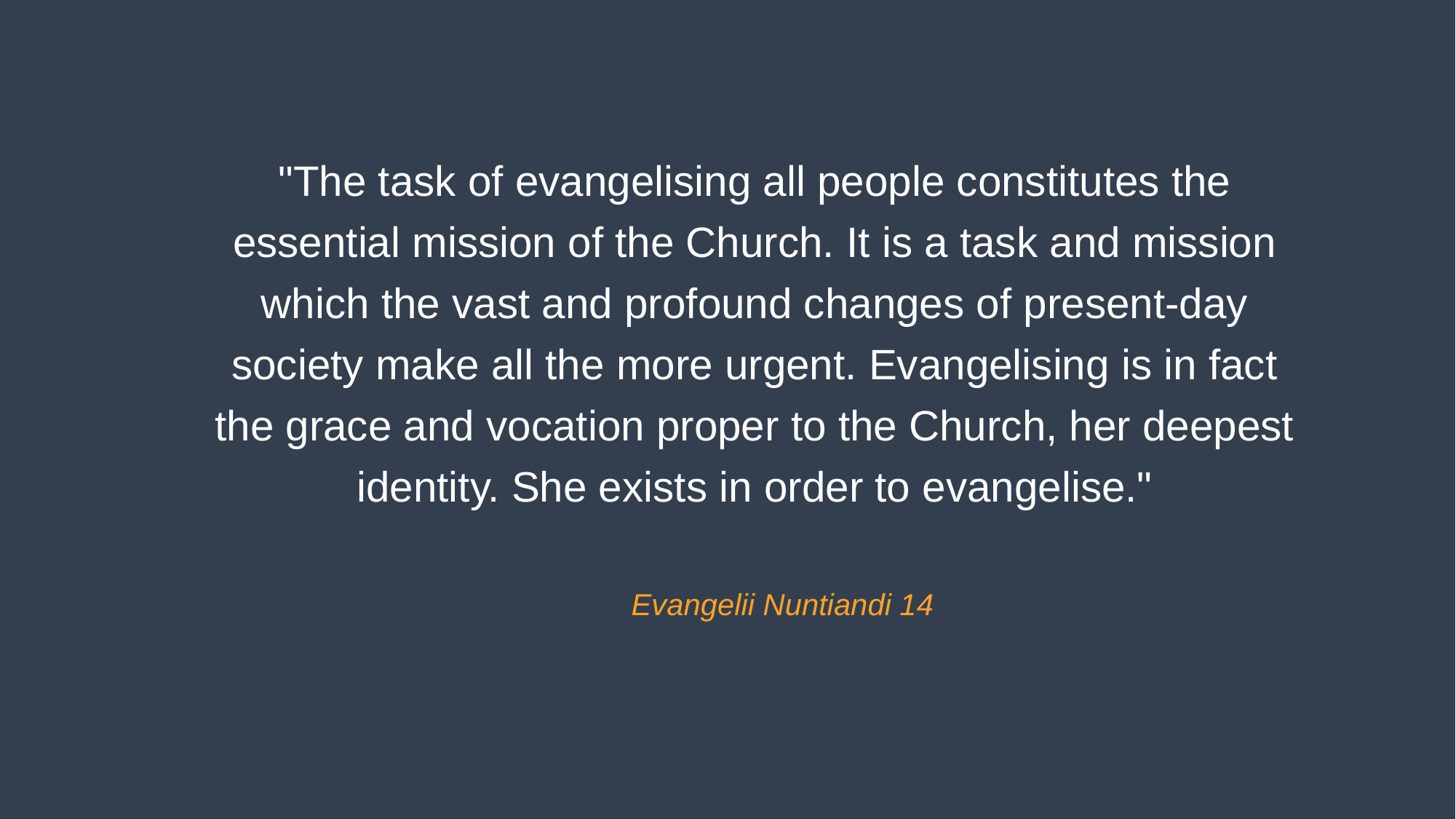

"The task of evangelising all people constitutes the essential mission of the Church. It is a task and mission which the vast and profound changes of present-day society make all the more urgent. Evangelising is in fact the grace and vocation proper to the Church, her deepest identity. She exists in order to evangelise."

Evangelii Nuntiandi 14